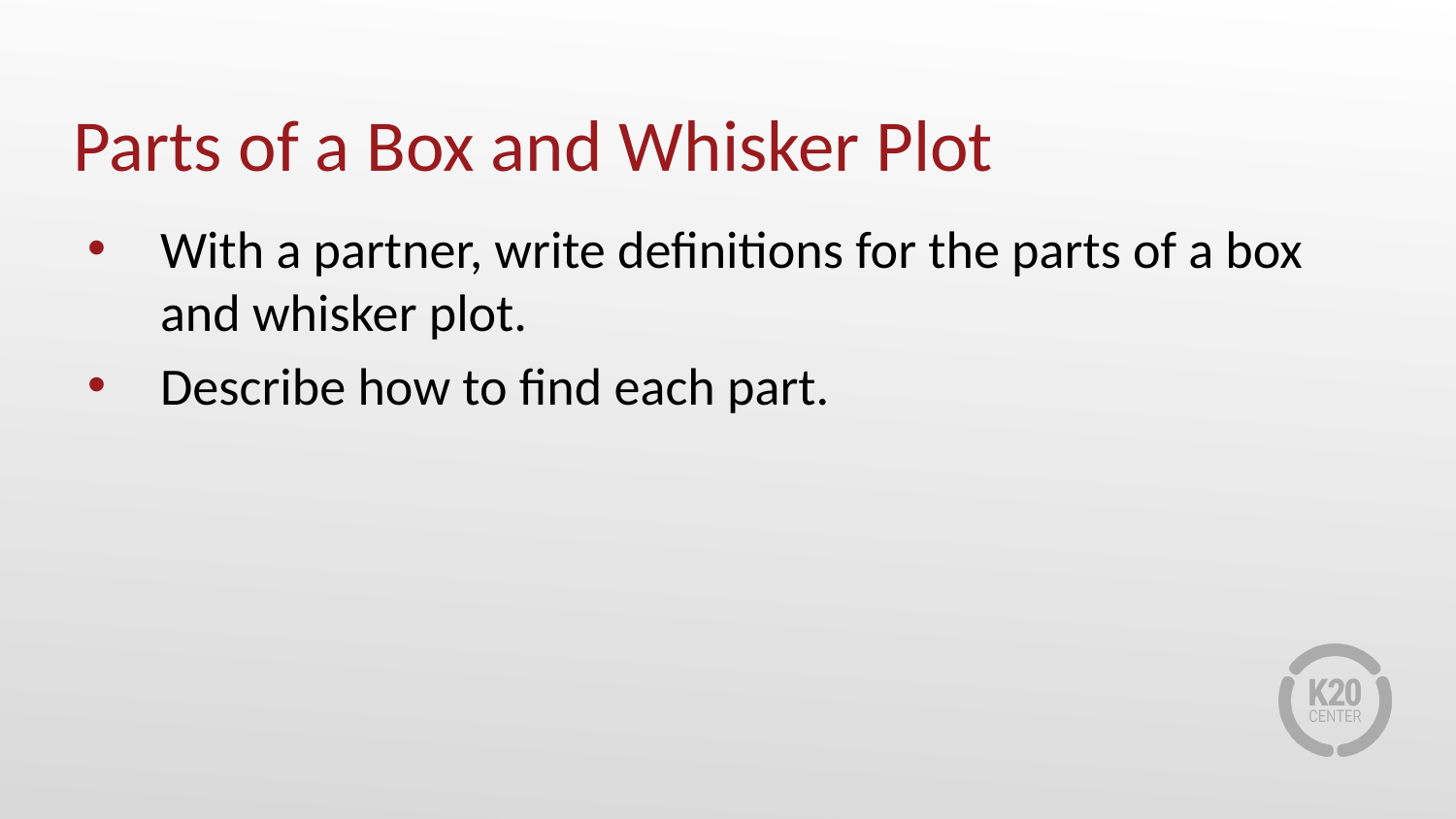

# Parts of a Box and Whisker Plot
With a partner, write definitions for the parts of a box and whisker plot.
Describe how to find each part.